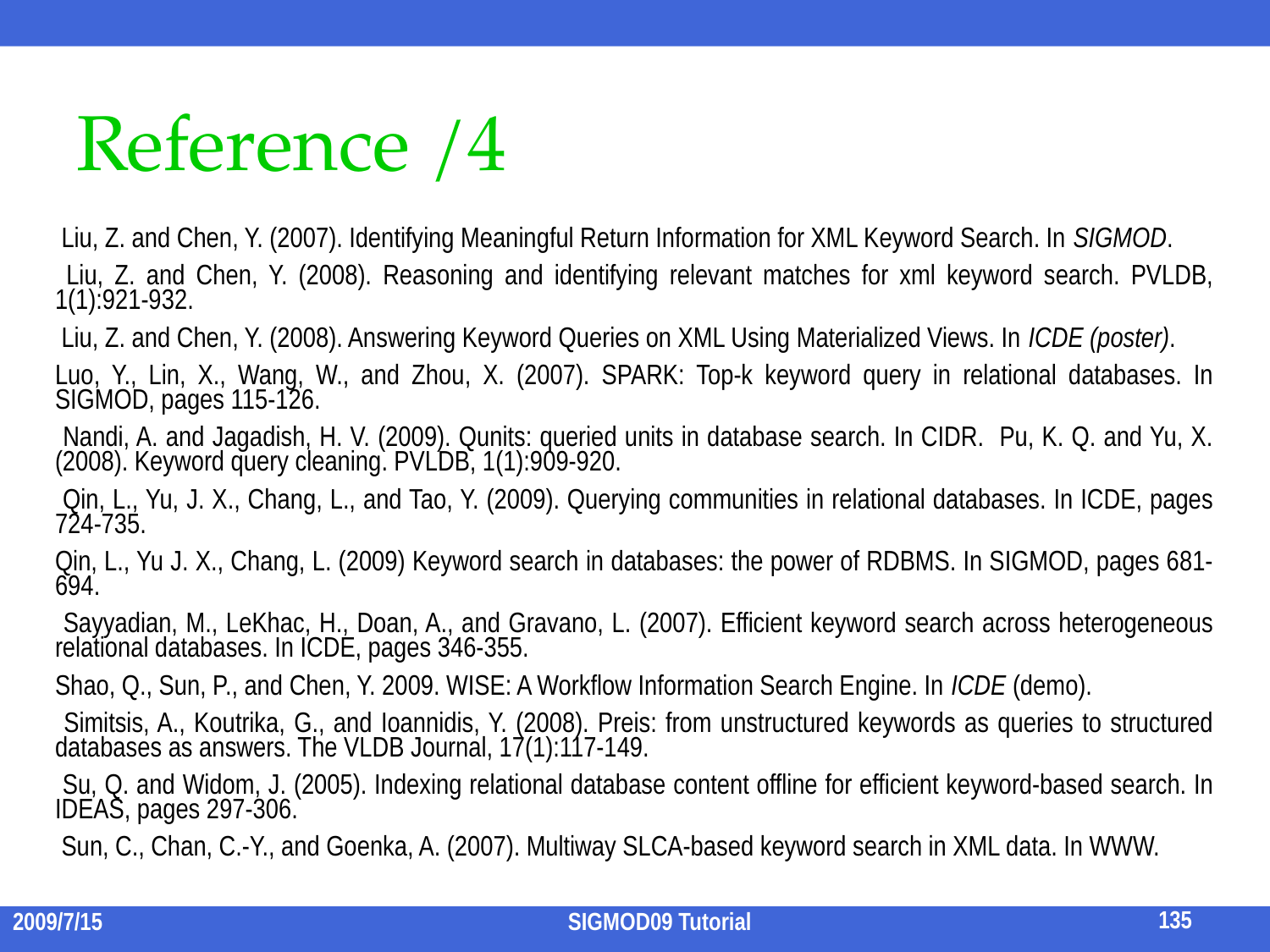

# Reference /4
 Liu, Z. and Chen, Y. (2007). Identifying Meaningful Return Information for XML Keyword Search. In SIGMOD.
 Liu, Z. and Chen, Y. (2008). Reasoning and identifying relevant matches for xml keyword search. PVLDB, 1(1):921-932.
 Liu, Z. and Chen, Y. (2008). Answering Keyword Queries on XML Using Materialized Views. In ICDE (poster).
Luo, Y., Lin, X., Wang, W., and Zhou, X. (2007). SPARK: Top-k keyword query in relational databases. In SIGMOD, pages 115-126.
 Nandi, A. and Jagadish, H. V. (2009). Qunits: queried units in database search. In CIDR.  Pu, K. Q. and Yu, X. (2008). Keyword query cleaning. PVLDB, 1(1):909-920.
 Qin, L., Yu, J. X., Chang, L., and Tao, Y. (2009). Querying communities in relational databases. In ICDE, pages 724-735.
Qin, L., Yu J. X., Chang, L. (2009) Keyword search in databases: the power of RDBMS. In SIGMOD, pages 681-694.
 Sayyadian, M., LeKhac, H., Doan, A., and Gravano, L. (2007). Efficient keyword search across heterogeneous relational databases. In ICDE, pages 346-355.
Shao, Q., Sun, P., and Chen, Y. 2009. WISE: A Workflow Information Search Engine. In ICDE (demo).
 Simitsis, A., Koutrika, G., and Ioannidis, Y. (2008). Preis: from unstructured keywords as queries to structured databases as answers. The VLDB Journal, 17(1):117-149.
 Su, Q. and Widom, J. (2005). Indexing relational database content offline for efficient keyword-based search. In IDEAS, pages 297-306.
 Sun, C., Chan, C.-Y., and Goenka, A. (2007). Multiway SLCA-based keyword search in XML data. In WWW.
135
2009/7/15
SIGMOD09 Tutorial